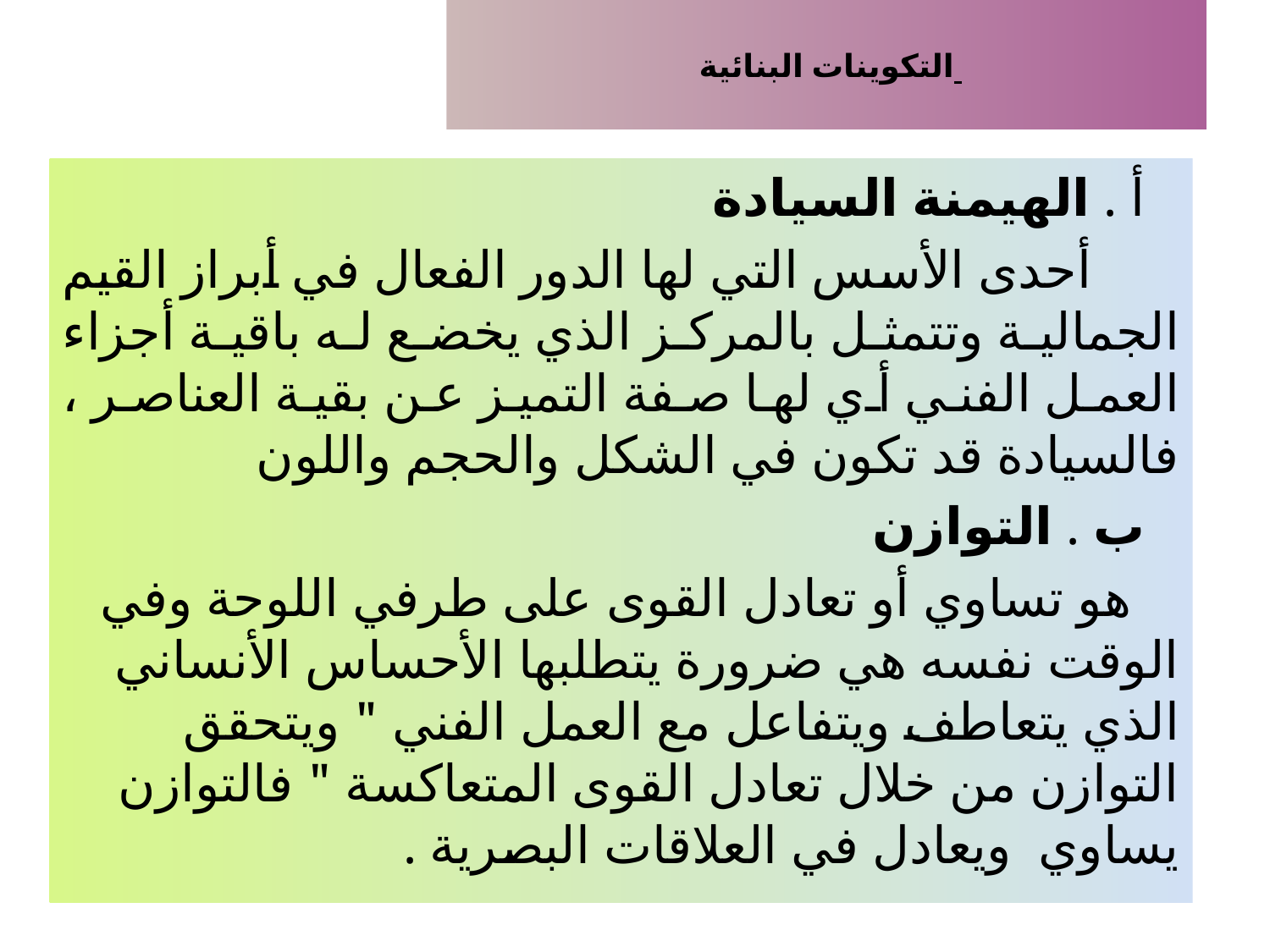

# التكوينات البنائية
أ . الهيمنة السيادة
    أحدى الأسس التي لها الدور الفعال في أبراز القيم الجمالية وتتمثل بالمركز الذي يخضع له باقية أجزاء العمل الفني أي لها صفة التميز عن بقية العناصر ، فالسيادة قد تكون في الشكل والحجم واللون
ب . التوازن
 هو تساوي أو تعادل القوى على طرفي اللوحة وفي الوقت نفسه هي ضرورة يتطلبها الأحساس الأنساني الذي يتعاطف ويتفاعل مع العمل الفني " ويتحقق التوازن من خلال تعادل القوى المتعاكسة " فالتوازن يساوي  ويعادل في العلاقات البصرية .